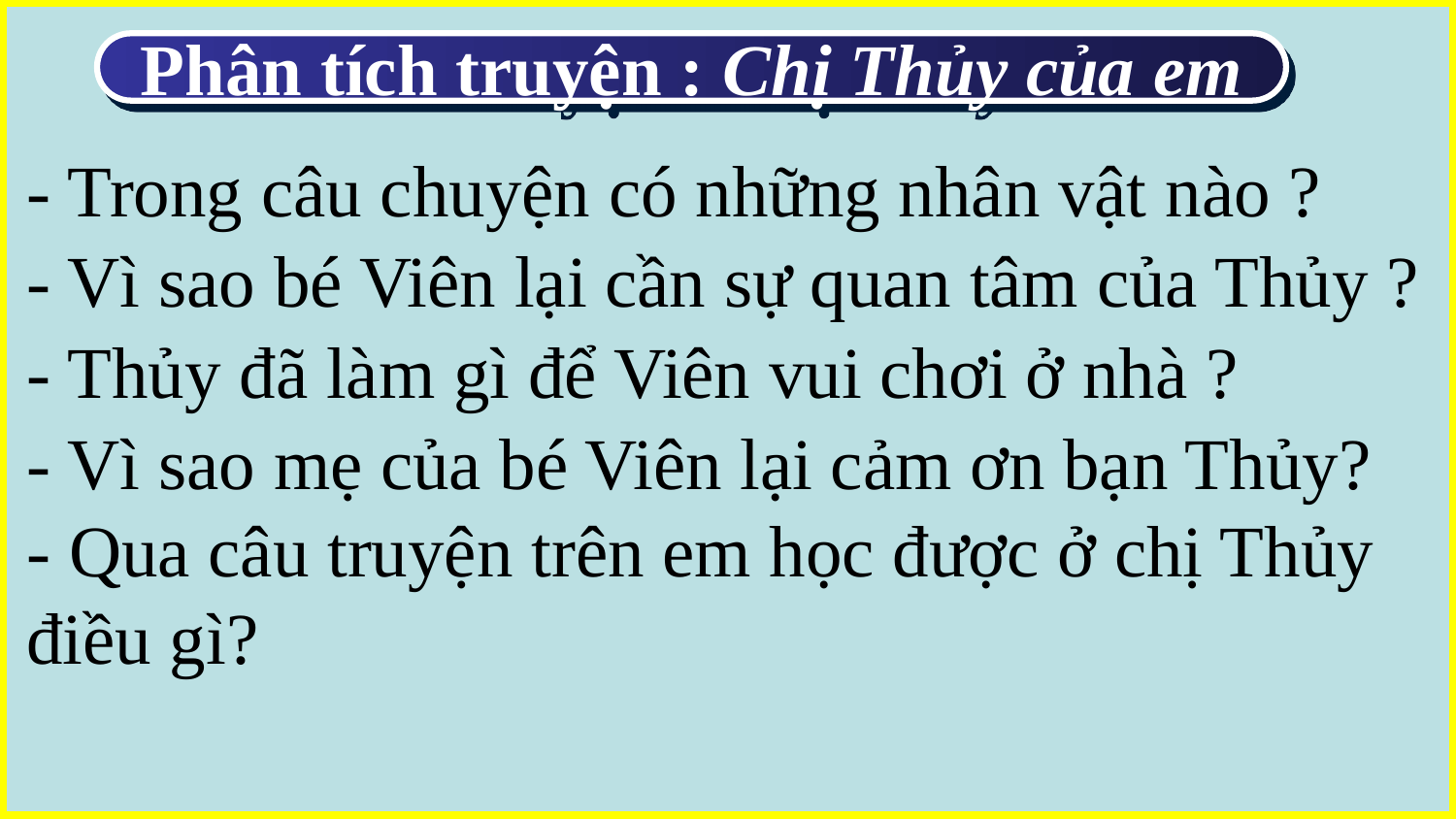

Phân tích truyện : Chị Thủy của em
- Trong câu chuyện có những nhân vật nào ?
- Vì sao bé Viên lại cần sự quan tâm của Thủy ?
- Thủy đã làm gì để Viên vui chơi ở nhà ?
- Vì sao mẹ của bé Viên lại cảm ơn bạn Thủy?
- Qua câu truyện trên em học được ở chị Thủy điều gì?